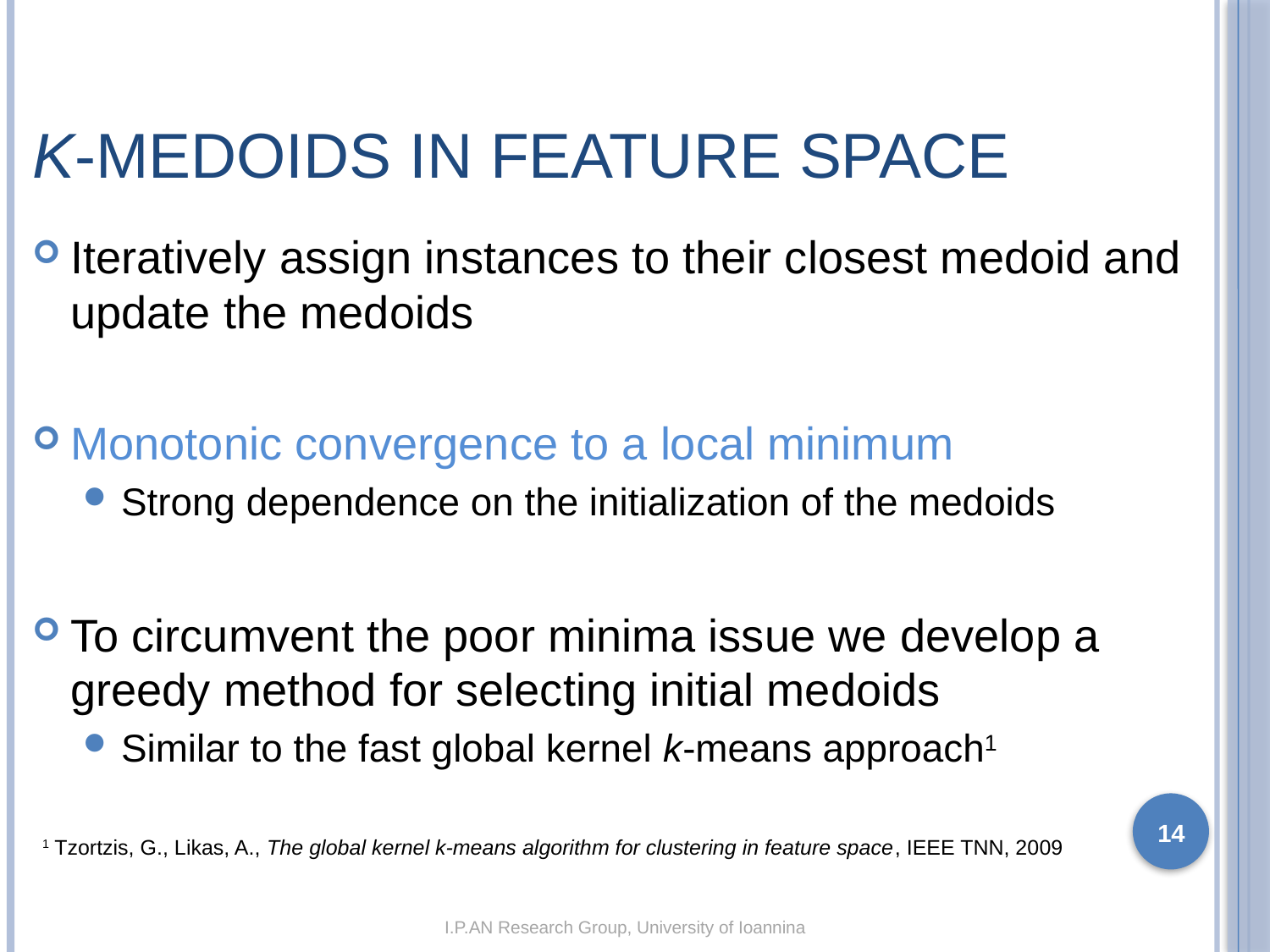

# k-medoids in Feature Space
Iteratively assign instances to their closest medoid and update the medoids

Monotonic convergence to a local minimum
Strong dependence on the initialization of the medoids

To circumvent the poor minima issue we develop a greedy method for selecting initial medoids
Similar to the fast global kernel k-means approach1

14
1 Tzortzis, G., Likas, A., The global kernel k-means algorithm for clustering in feature space, IEEE TNN, 2009
I.P.AN Research Group, University of Ioannina